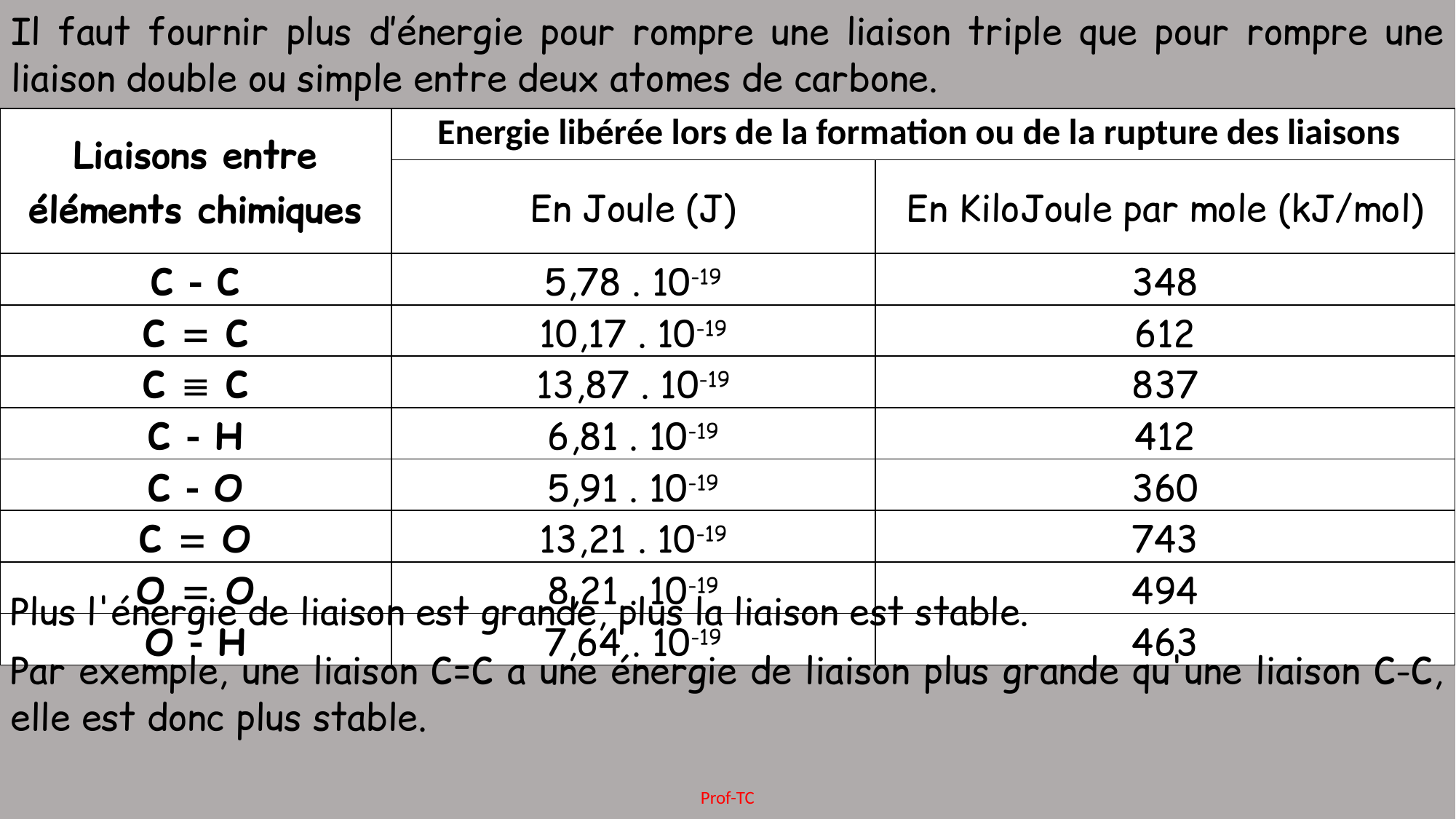

Il faut fournir plus d’énergie pour rompre une liaison triple que pour rompre une liaison double ou simple entre deux atomes de carbone.
| Liaisons entre éléments chimiques | Energie libérée lors de la formation ou de la rupture des liaisons |  |
| --- | --- | --- |
|  | En Joule (J) | En KiloJoule par mole (kJ/mol) |
| C − C | 5,78 . 10-19 | 348 |
| C = C | 10,17 . 10-19 | 612 |
| C ≡ C | 13,87 . 10-19 | 837 |
| C − H | 6,81 . 10-19 | 412 |
| C − O | 5,91 . 10-19 | 360 |
| C = O | 13,21 . 10-19 | 743 |
| O = O | 8,21 . 10-19 | 494 |
| O − H | 7,64 . 10-19 | 463 |

Plus l'énergie de liaison est grande, plus la liaison est stable.
Par exemple, une liaison C=C a une énergie de liaison plus grande qu'une liaison C-C, elle est donc plus stable.
Prof-TC